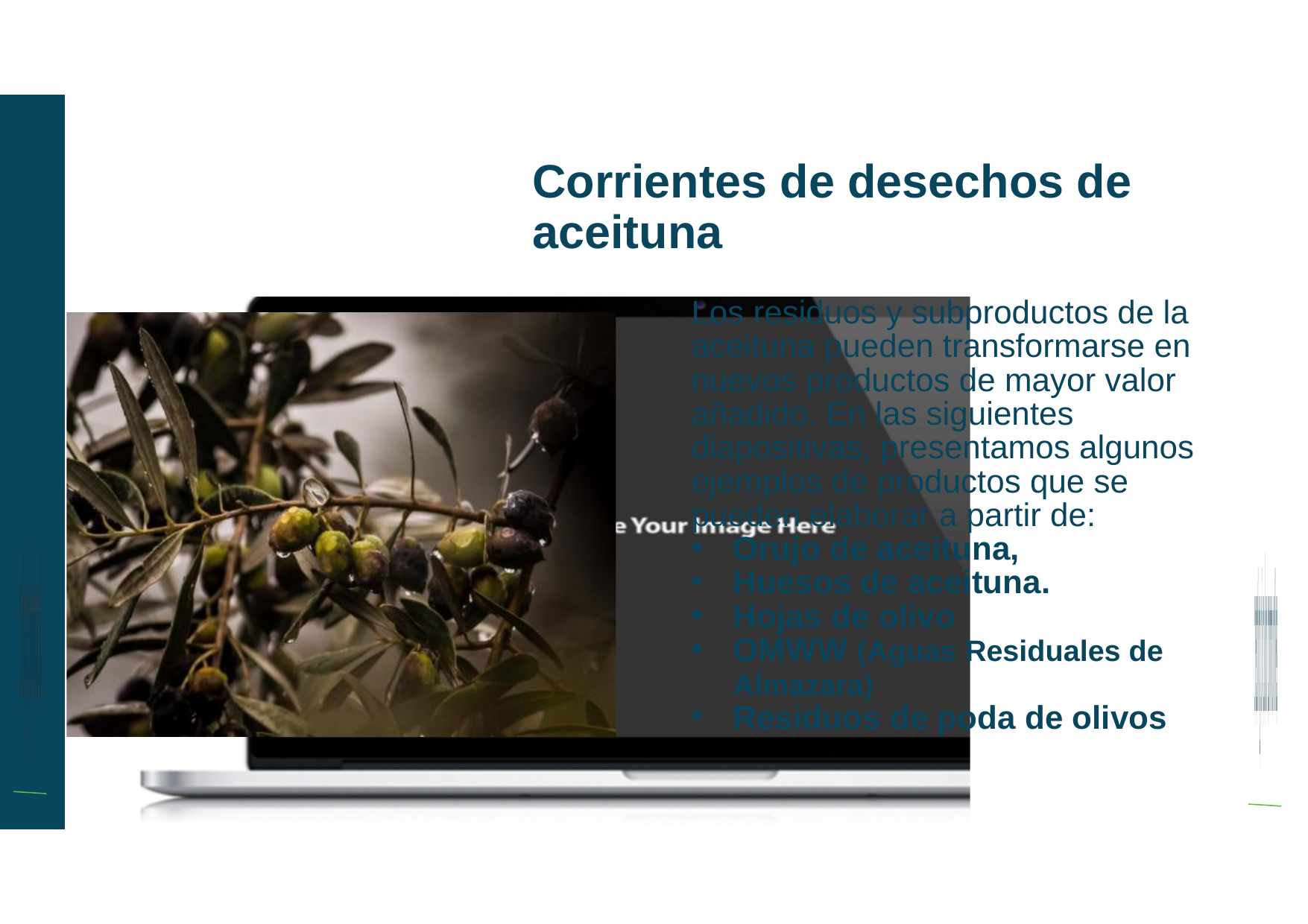

Corrientes de desechos de aceituna

Los residuos y subproductos de la aceituna pueden transformarse en nuevos productos de mayor valor añadido. En las siguientes diapositivas, presentamos algunos ejemplos de productos que se pueden elaborar a partir de:
Orujo de aceituna,
Huesos de aceituna.
Hojas de olivo
OMWW (Aguas Residuales de Almazara)
Residuos de poda de olivos